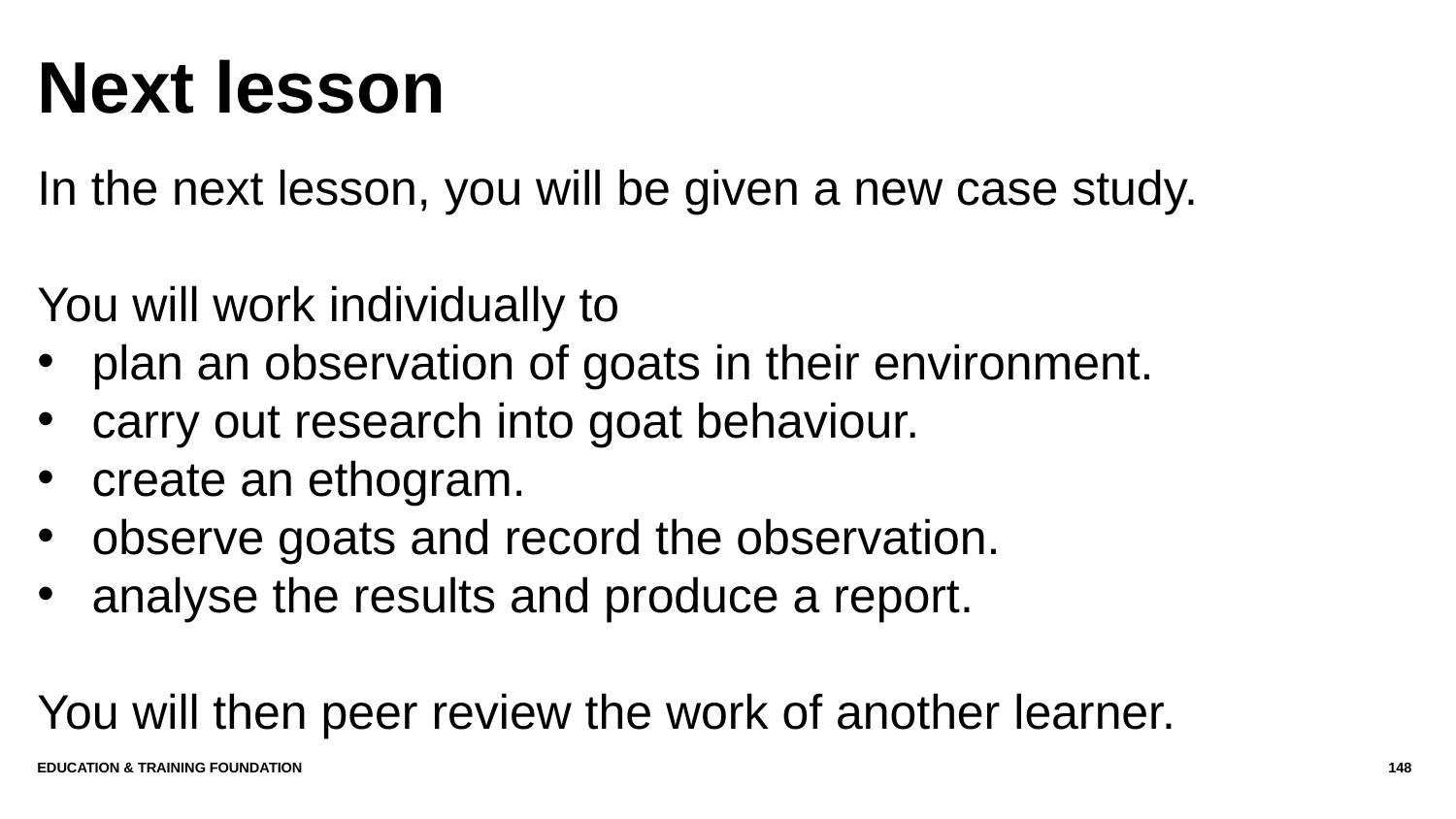

# Next lesson
In the next lesson, you will be given a new case study.

You will work individually to
plan an observation of goats in their environment.
carry out research into goat behaviour.
create an ethogram.
observe goats and record the observation.
analyse the results and produce a report.

You will then peer review the work of another learner.
Education & Training Foundation
148